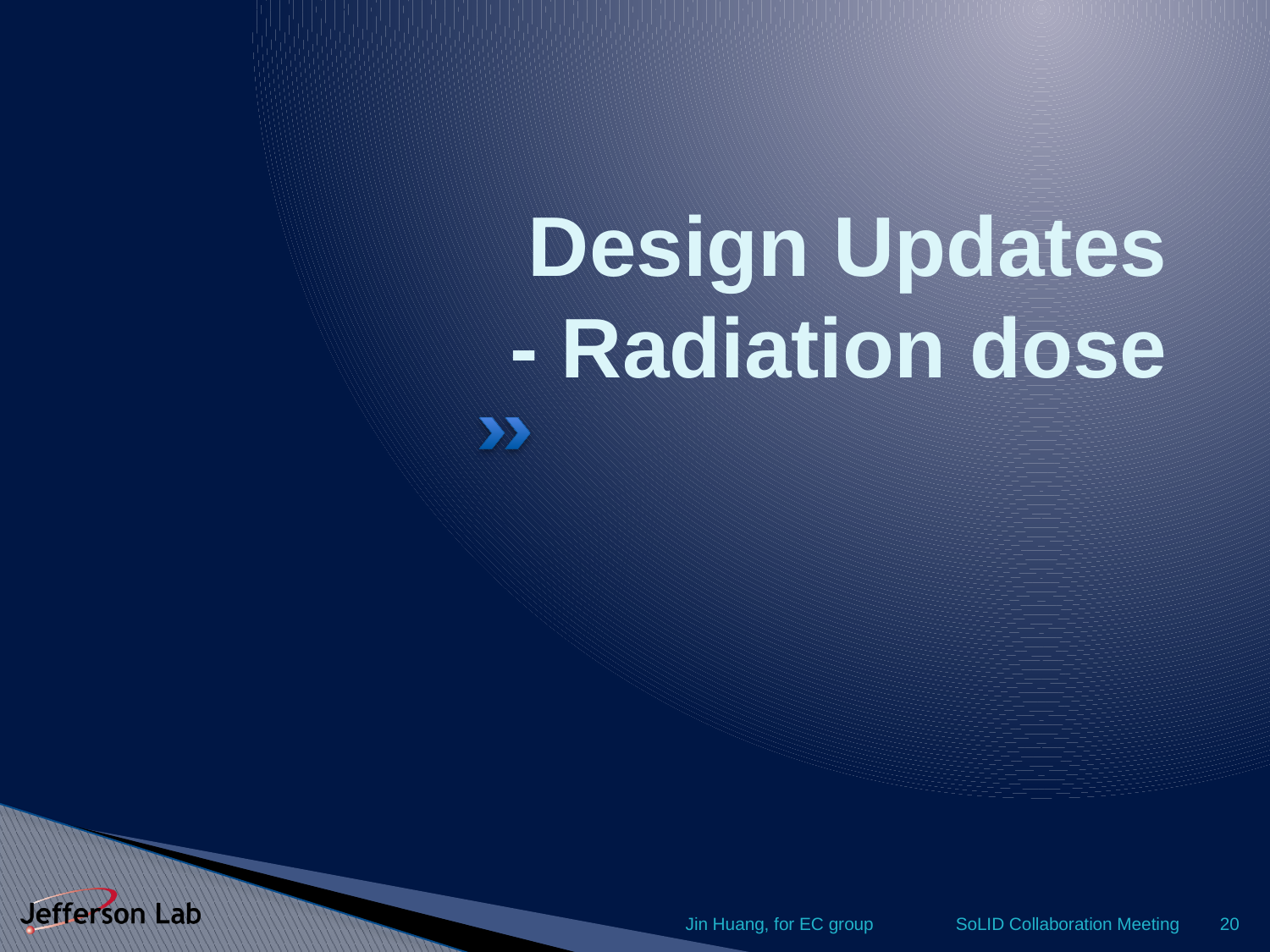

# Design Updates - Radiation dose

Jin Huang, for EC group
SoLID Collaboration Meeting
20